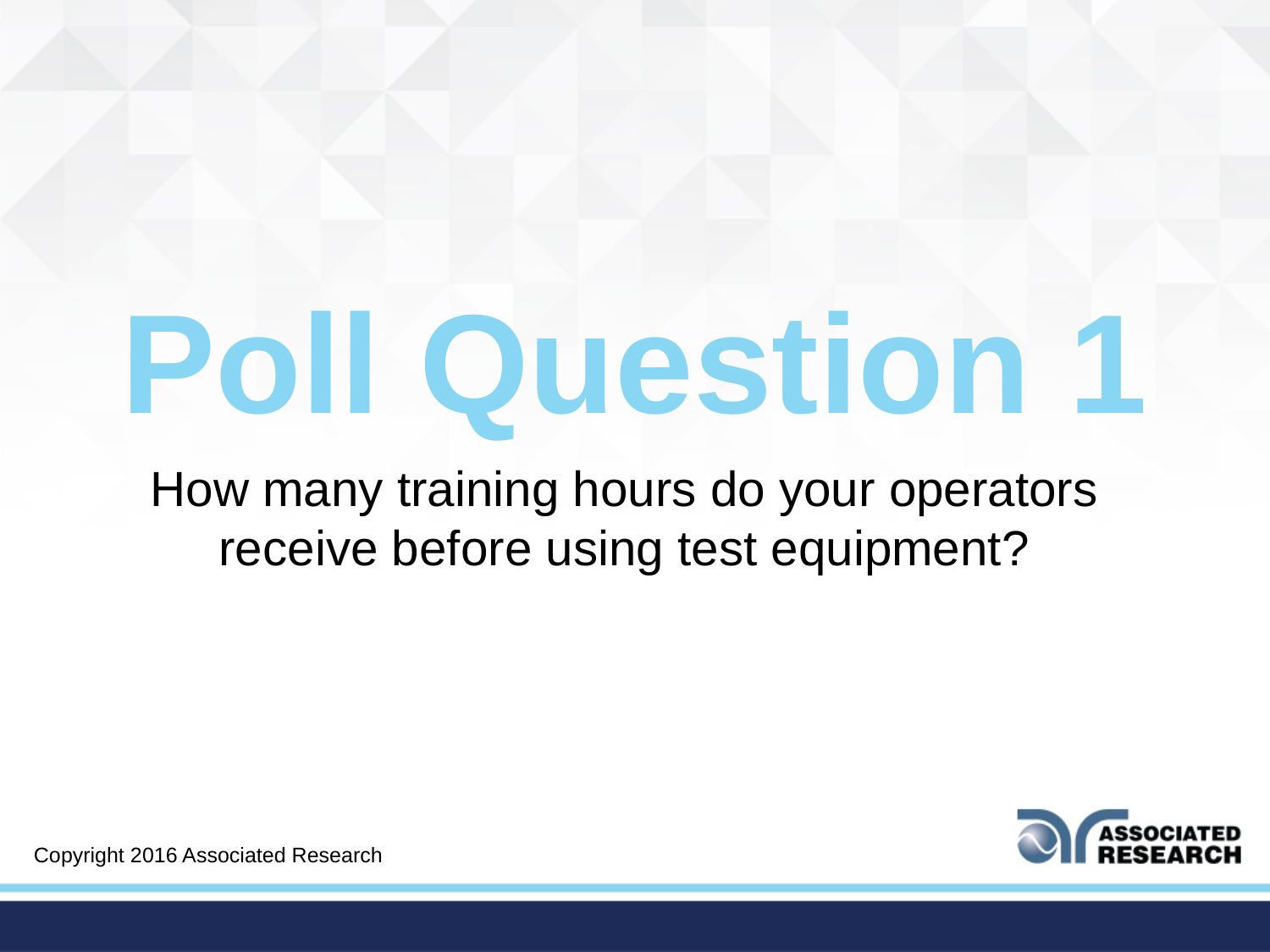

Poll Question 1
How many training hours do your operators receive before using test equipment?
Copyright 2016 Associated Research